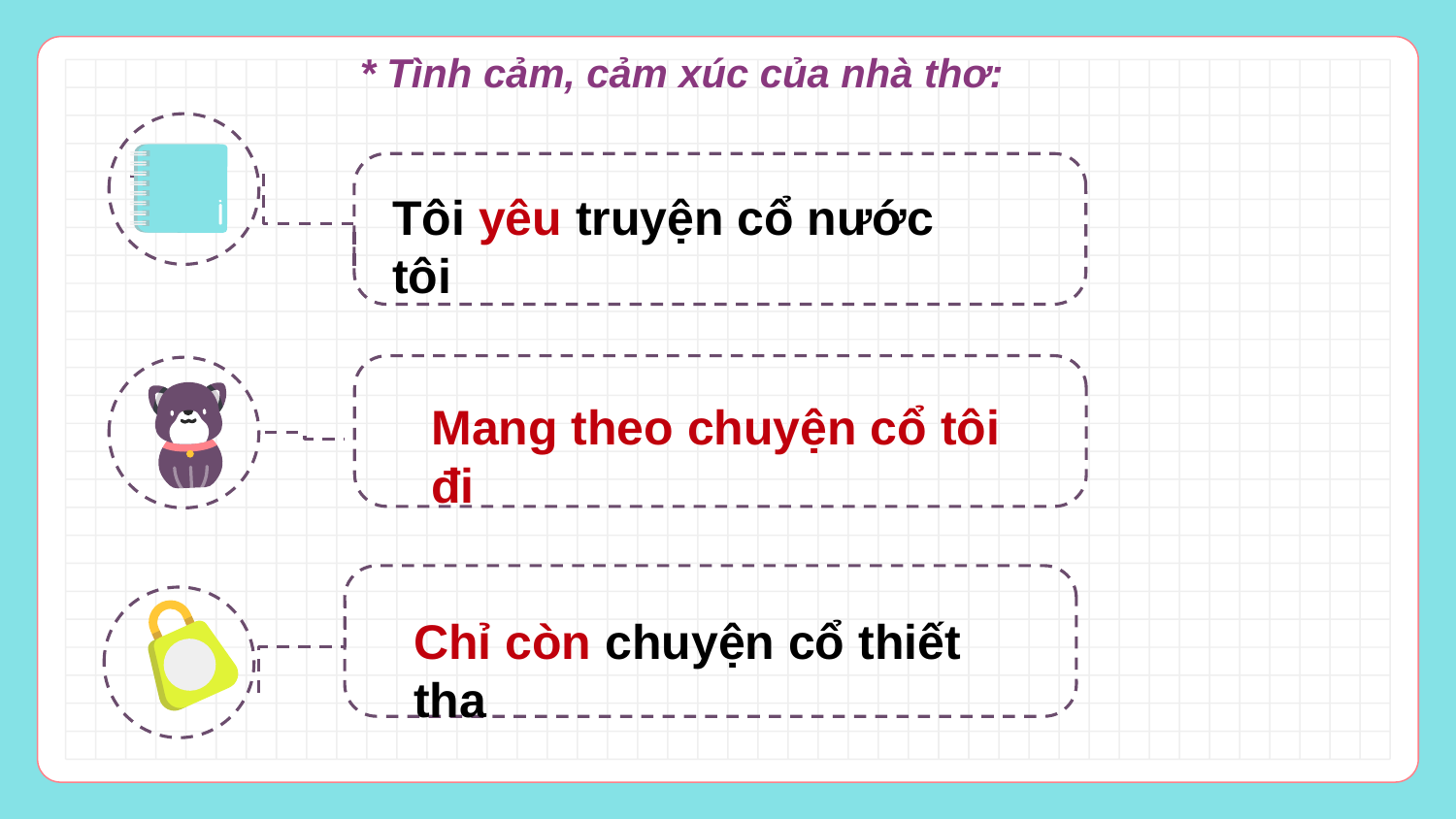

* Tình cảm, cảm xúc của nhà thơ:

Tôi yêu truyện cổ nước tôi

Mang theo chuyện cổ tôi đi

Chỉ còn chuyện cổ thiết tha